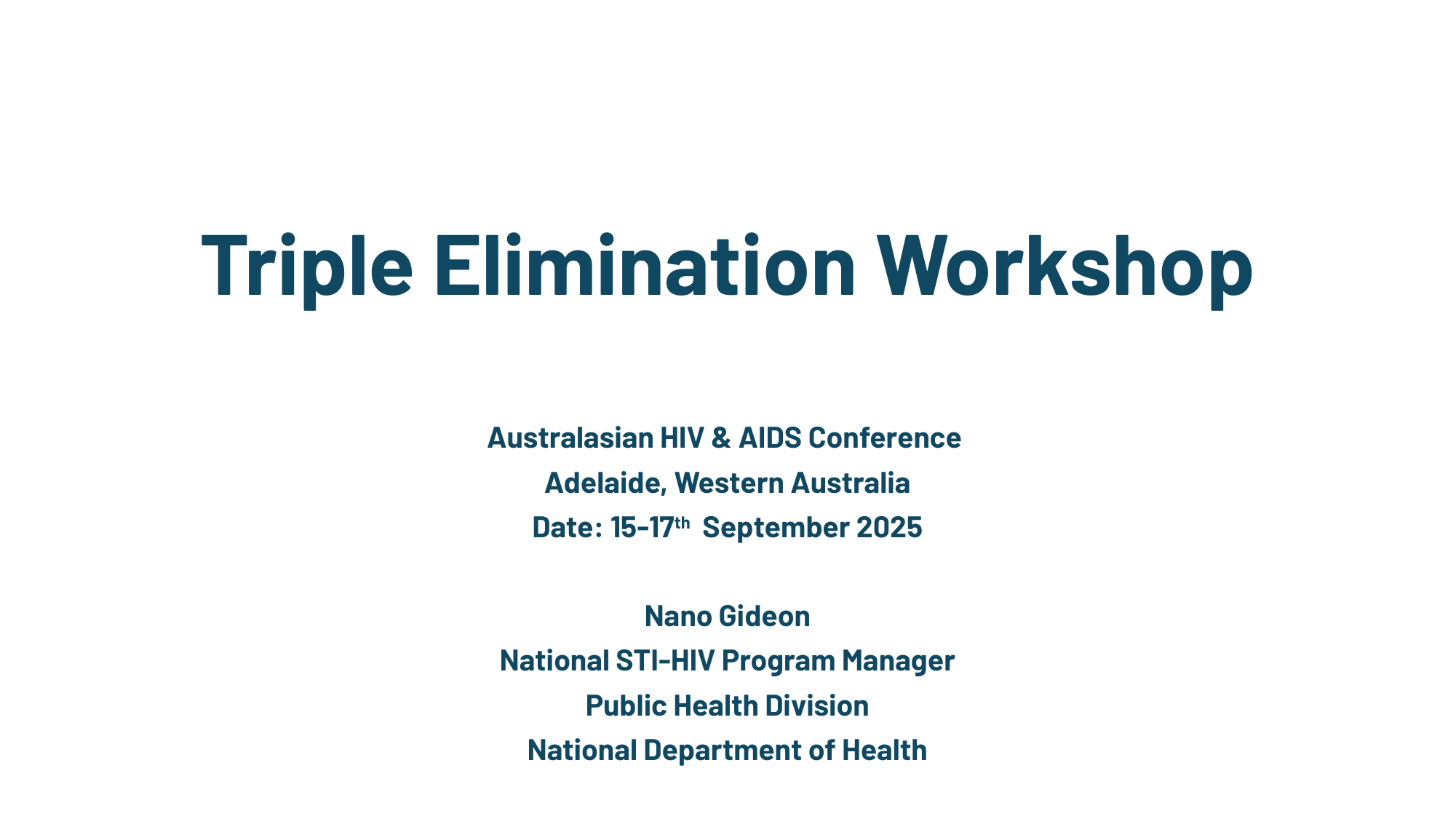

# Triple Elimination Workshop
Australasian HIV & AIDS Conference
Adelaide, Western Australia
Date: 15-17th  September 2025

Nano Gideon
National STI-HIV Program Manager
Public Health Division
National Department of Health